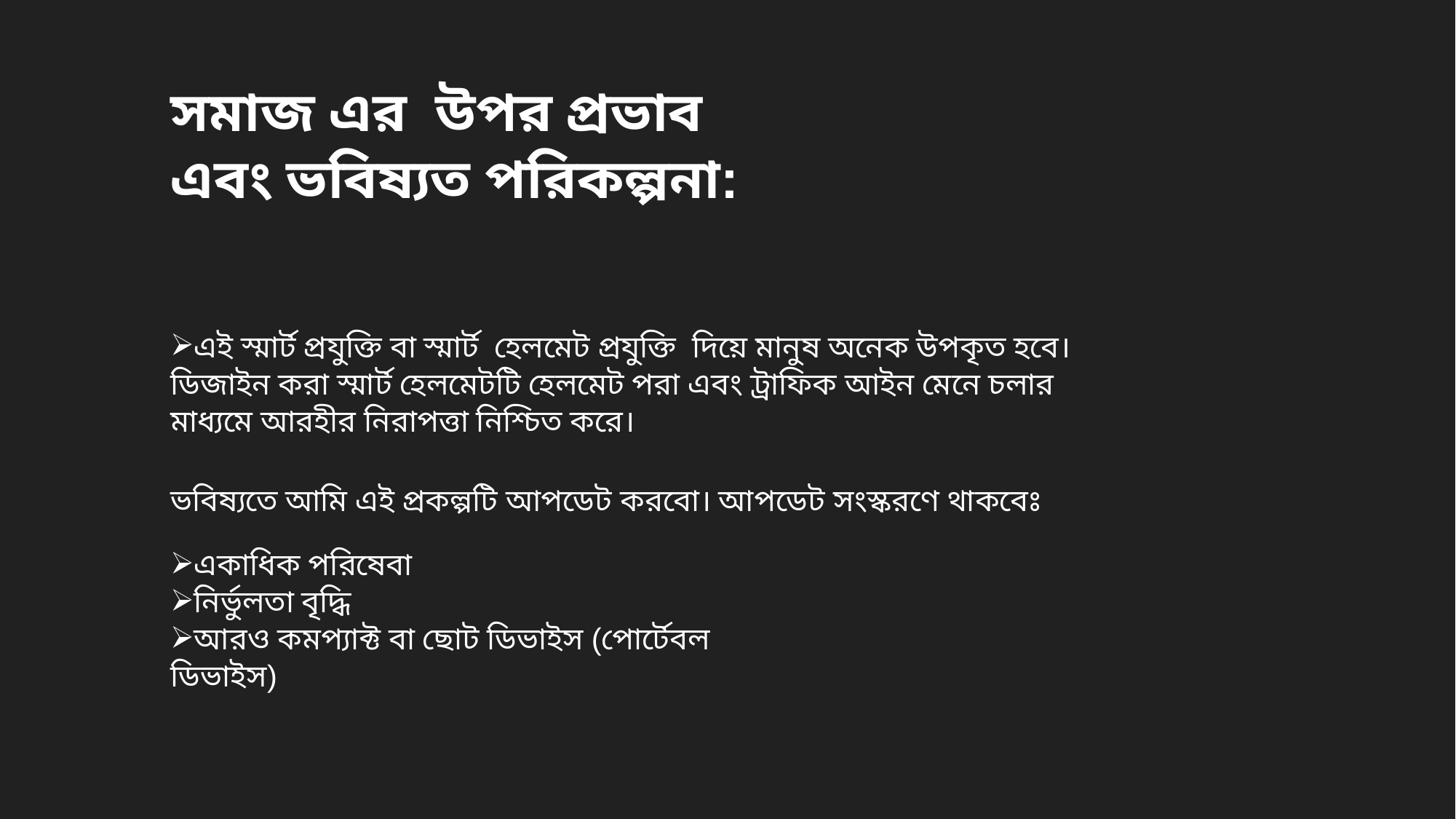

সমাজ এর  উপর প্রভাব এবং ভবিষ্যত পরিকল্পনা:

এই স্মার্ট প্রযুক্তি বা স্মার্ট  হেলমেট প্রযুক্তি  দিয়ে মানুষ অনেক উপকৃত হবে। ডিজাইন করা স্মার্ট হেলমেটটি হেলমেট পরা এবং ট্রাফিক আইন মেনে চলার মাধ্যমে আরহীর নিরাপত্তা নিশ্চিত করে।

ভবিষ্যতে আমি এই প্রকল্পটি আপডেট করবো। আপডেট সংস্করণে থাকবেঃ
একাধিক পরিষেবা
নির্ভুলতা বৃদ্ধি
আরও কমপ্যাক্ট বা ছোট ডিভাইস (পোর্টেবল ডিভাইস)